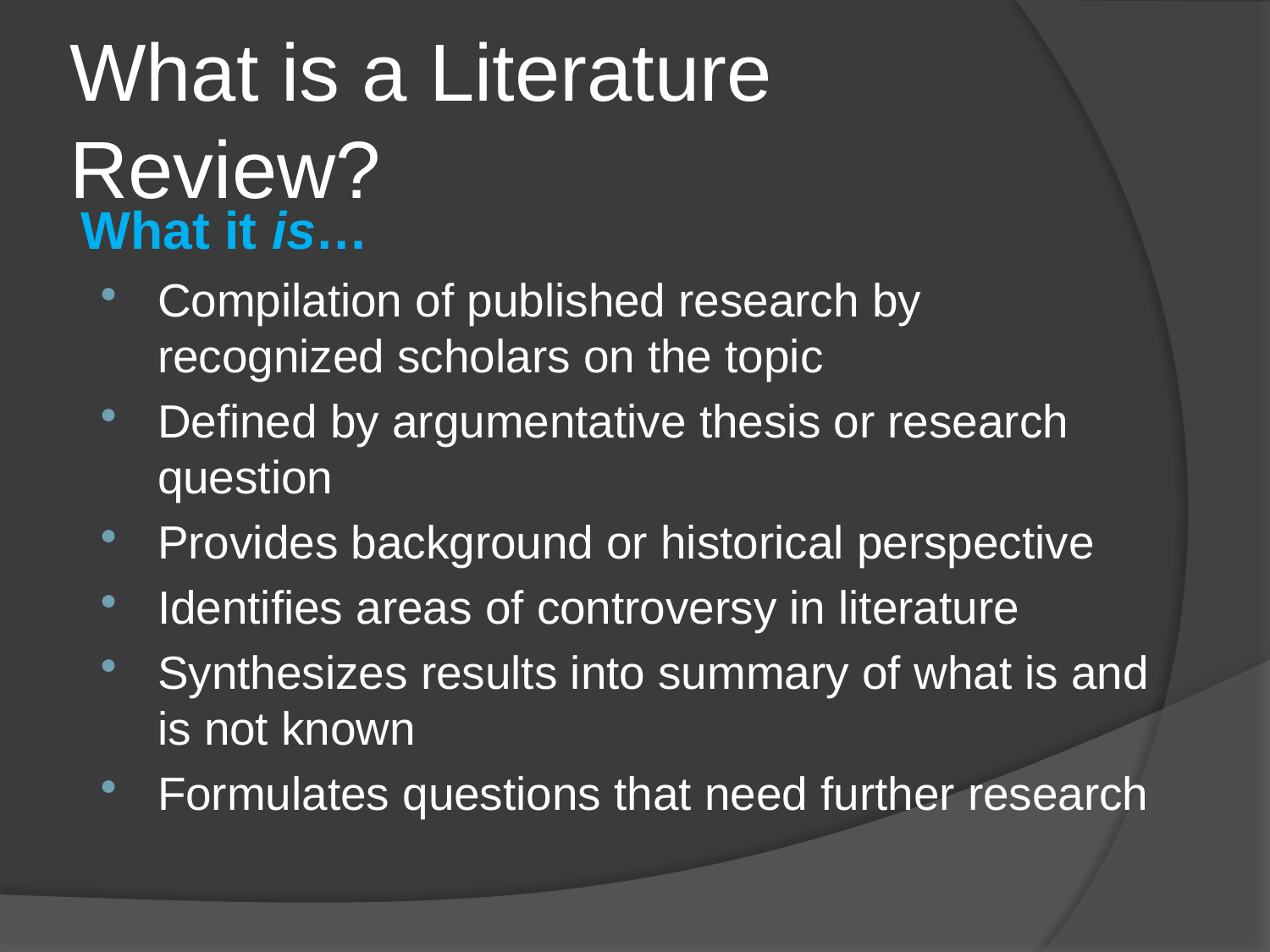

# What is a Literature Review?
What it is…
Compilation of published research by recognized scholars on the topic
Defined by argumentative thesis or research question
Provides background or historical perspective
Identifies areas of controversy in literature
Synthesizes results into summary of what is and is not known
Formulates questions that need further research